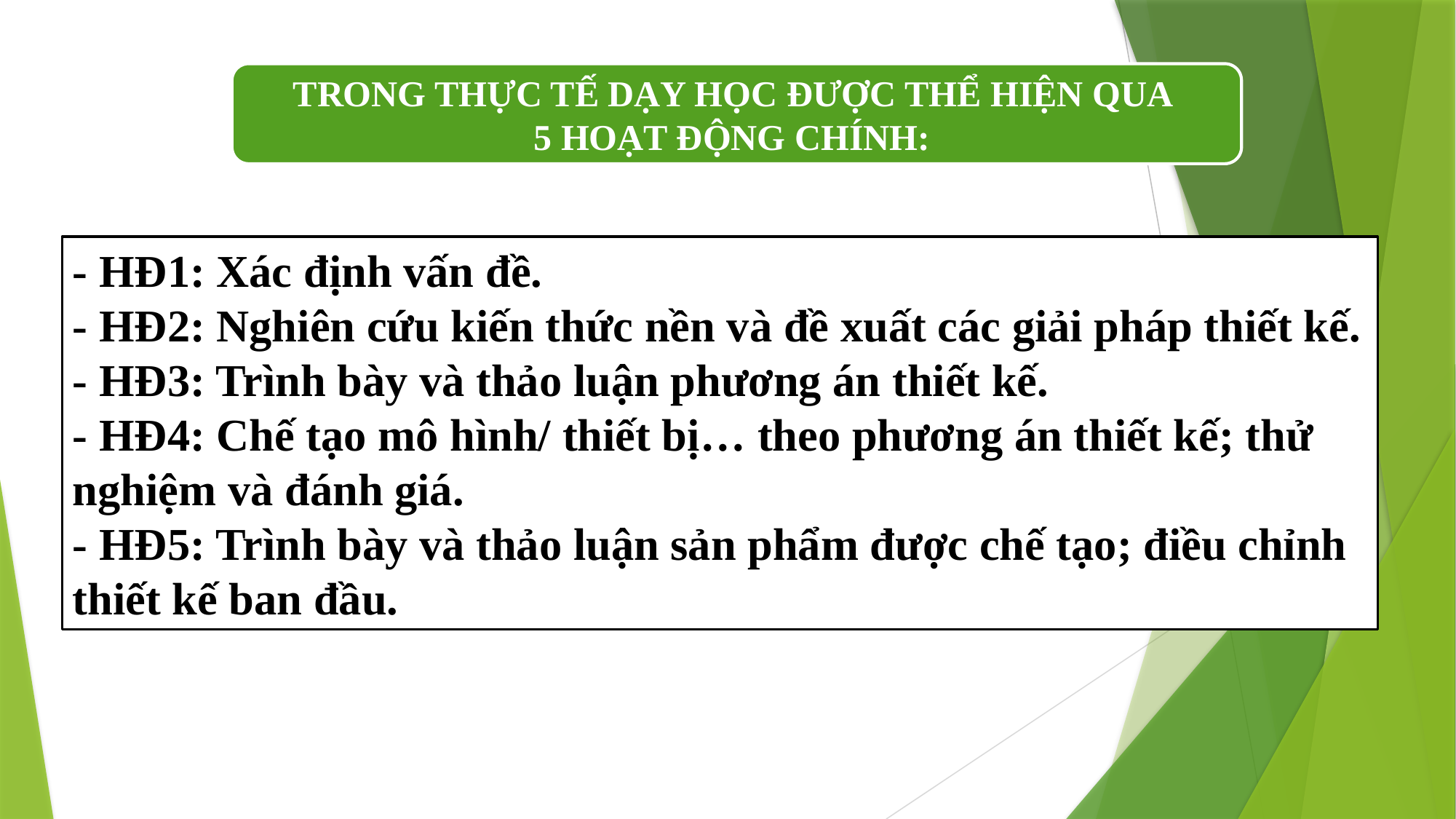

TRONG THỰC TẾ DẠY HỌC ĐƯỢC THỂ HIỆN QUA
5 HOẠT ĐỘNG CHÍNH:
- HĐ1: Xác định vấn đề.
- HĐ2: Nghiên cứu kiến thức nền và đề xuất các giải pháp thiết kế.
- HĐ3: Trình bày và thảo luận phương án thiết kế.
- HĐ4: Chế tạo mô hình/ thiết bị… theo phương án thiết kế; thử nghiệm và đánh giá.
- HĐ5: Trình bày và thảo luận sản phẩm được chế tạo; điều chỉnh thiết kế ban đầu.